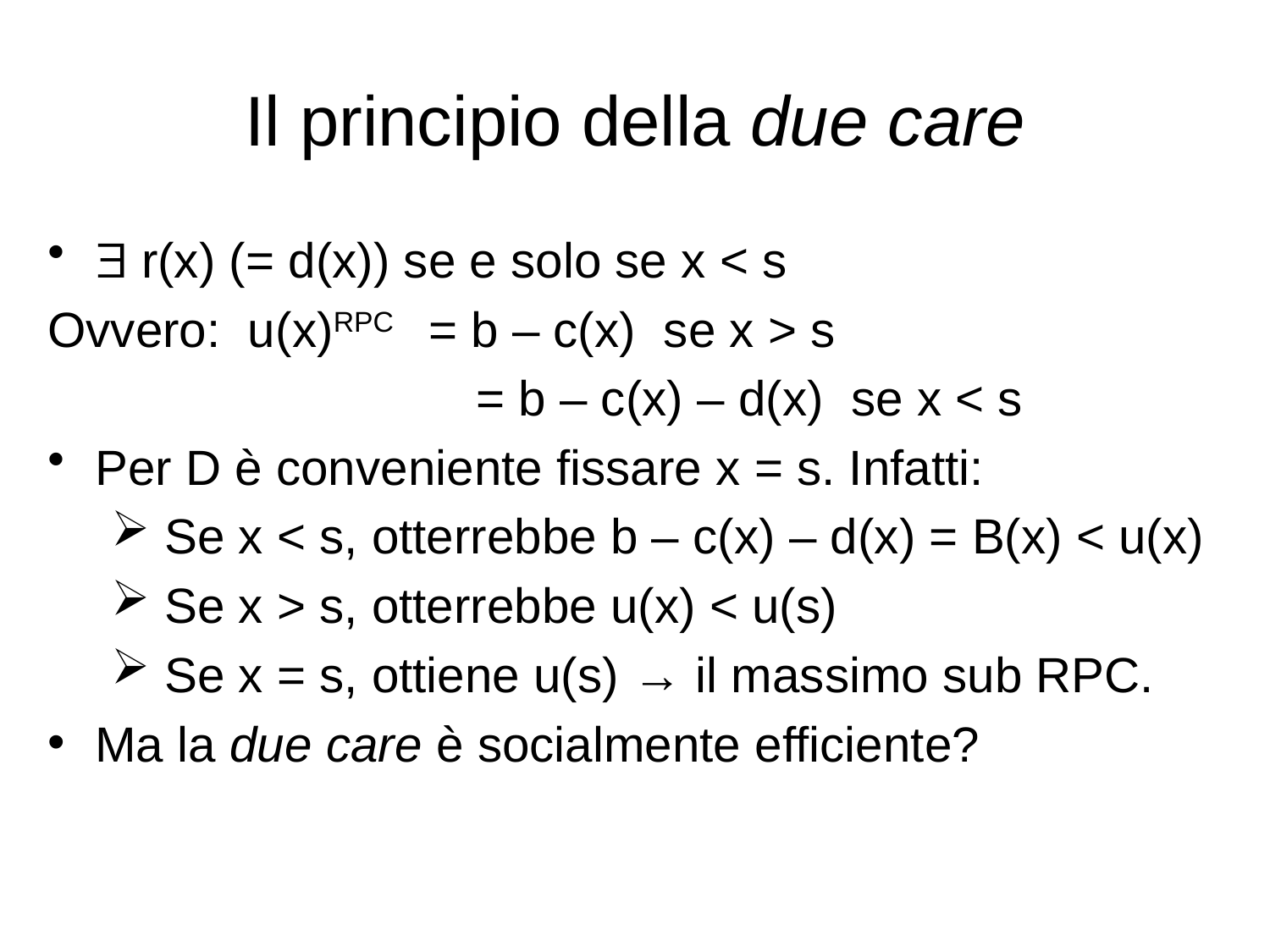

# Il principio della due care
∃ r(x) (= d(x)) se e solo se x < s
Ovvero:  u(x)RPC	= b – c(x)  se x > s
		      		= b – c(x) – d(x)  se x < s
Per D è conveniente fissare x = s. Infatti:
 Se x < s, otterrebbe b – c(x) – d(x) = B(x) < u(x)
 Se x > s, otterrebbe u(x) < u(s)
 Se x = s, ottiene u(s) → il massimo sub RPC.
Ma la due care è socialmente efficiente?